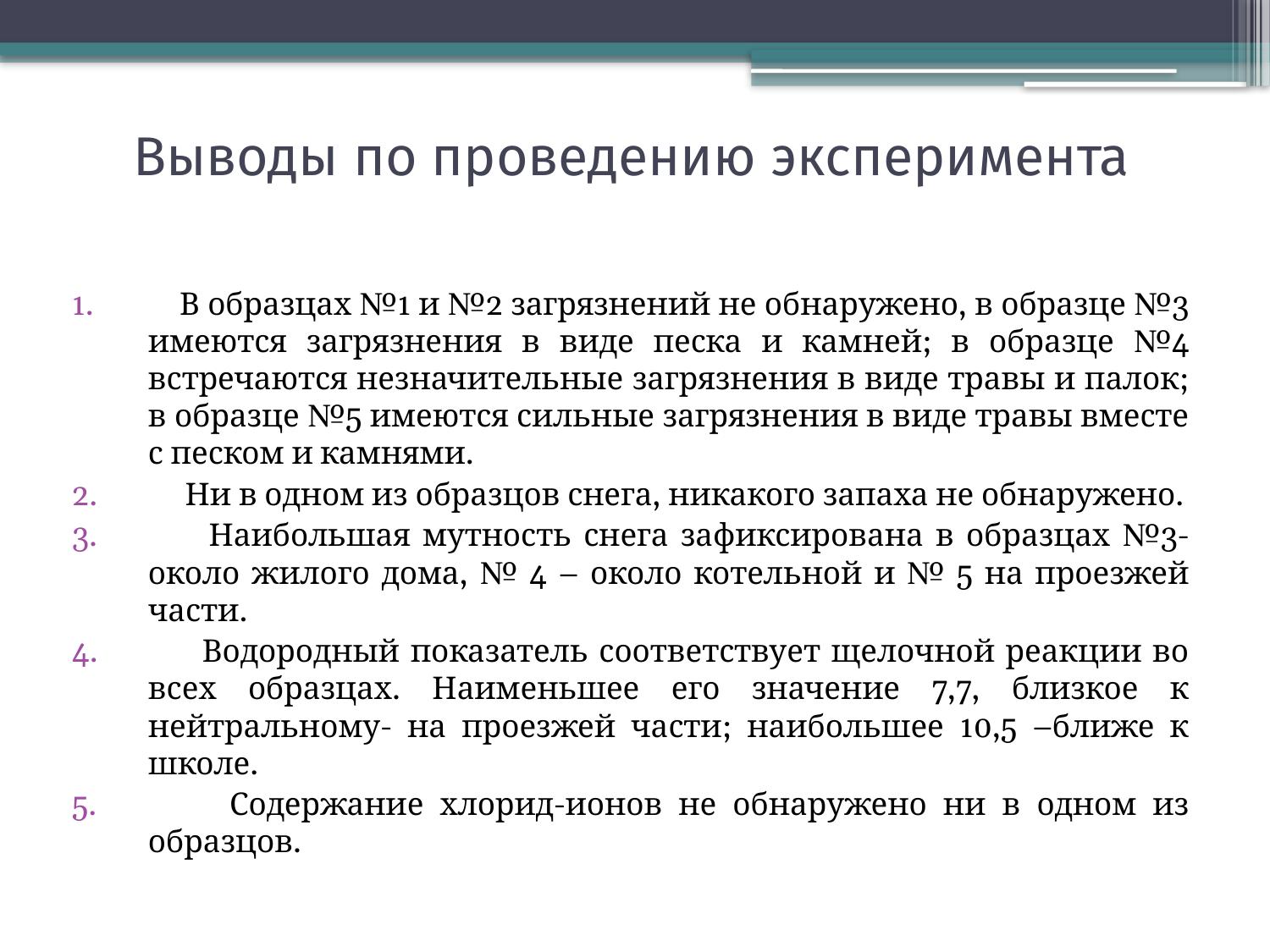

# Выводы по проведению эксперимента
    В образцах №1 и №2 загрязнений не обнаружено, в образце №3 имеются загрязнения в виде песка и камней; в образце №4 встречаются незначительные загрязнения в виде травы и палок; в образце №5 имеются сильные загрязнения в виде травы вместе с песком и камнями.
     Ни в одном из образцов снега, никакого запаха не обнаружено.
     Наибольшая мутность снега зафиксирована в образцах №3-около жилого дома, № 4 – около котельной и № 5 на проезжей части.
     Водородный показатель соответствует щелочной реакции во всех образцах. Наименьшее его значение 7,7, близкое к нейтральному- на проезжей части; наибольшее 10,5 –ближе к школе.
     Содержание хлорид-ионов не обнаружено ни в одном из образцов.